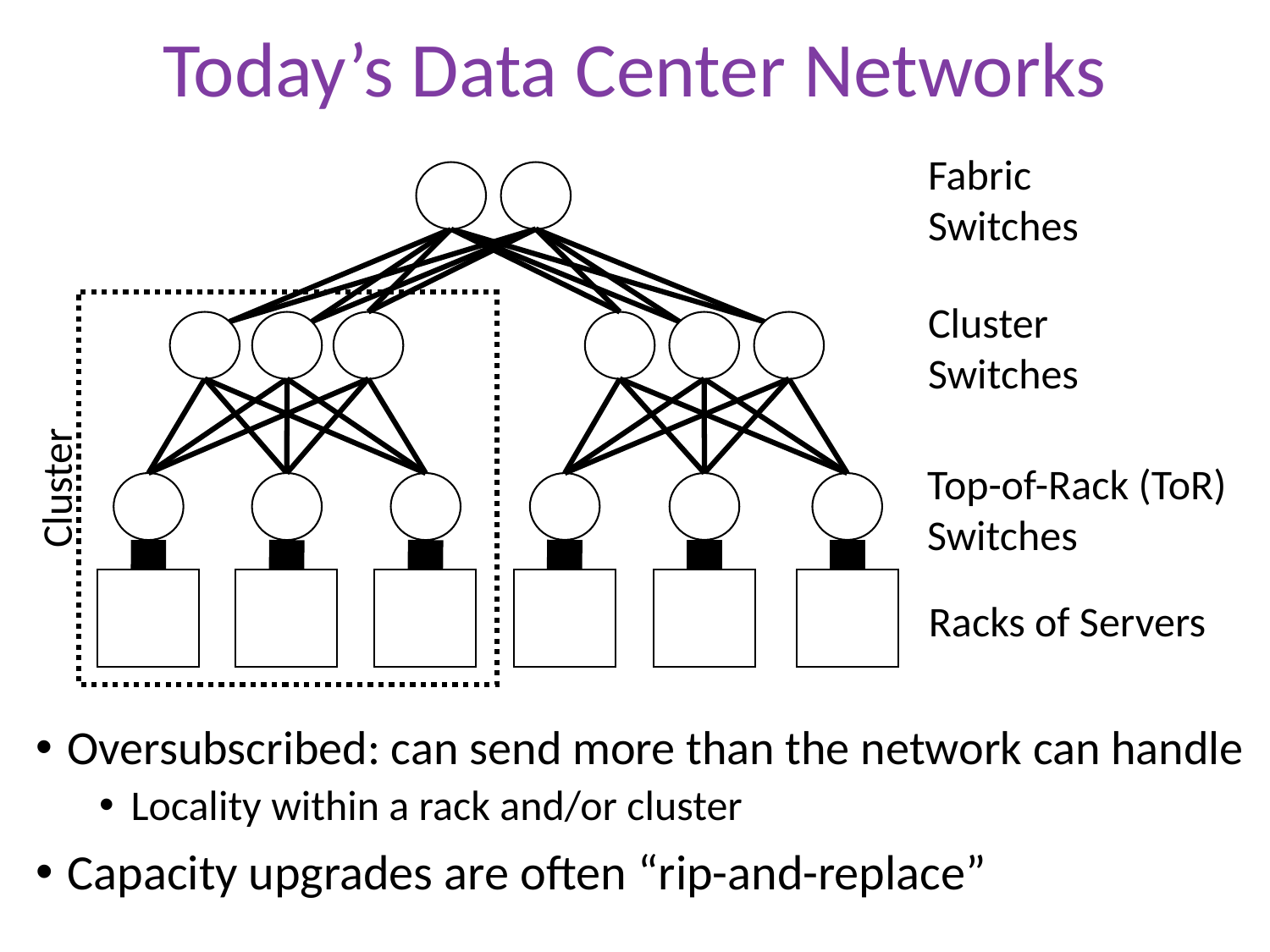

# Today’s Data Center Networks
Fabric
Switches

Cluster
Switches

Top-of-Rack (ToR)
Switches
Cluster

Racks of Servers
Oversubscribed: can send more than the network can handle
Locality within a rack and/or cluster
Capacity upgrades are often “rip-and-replace”